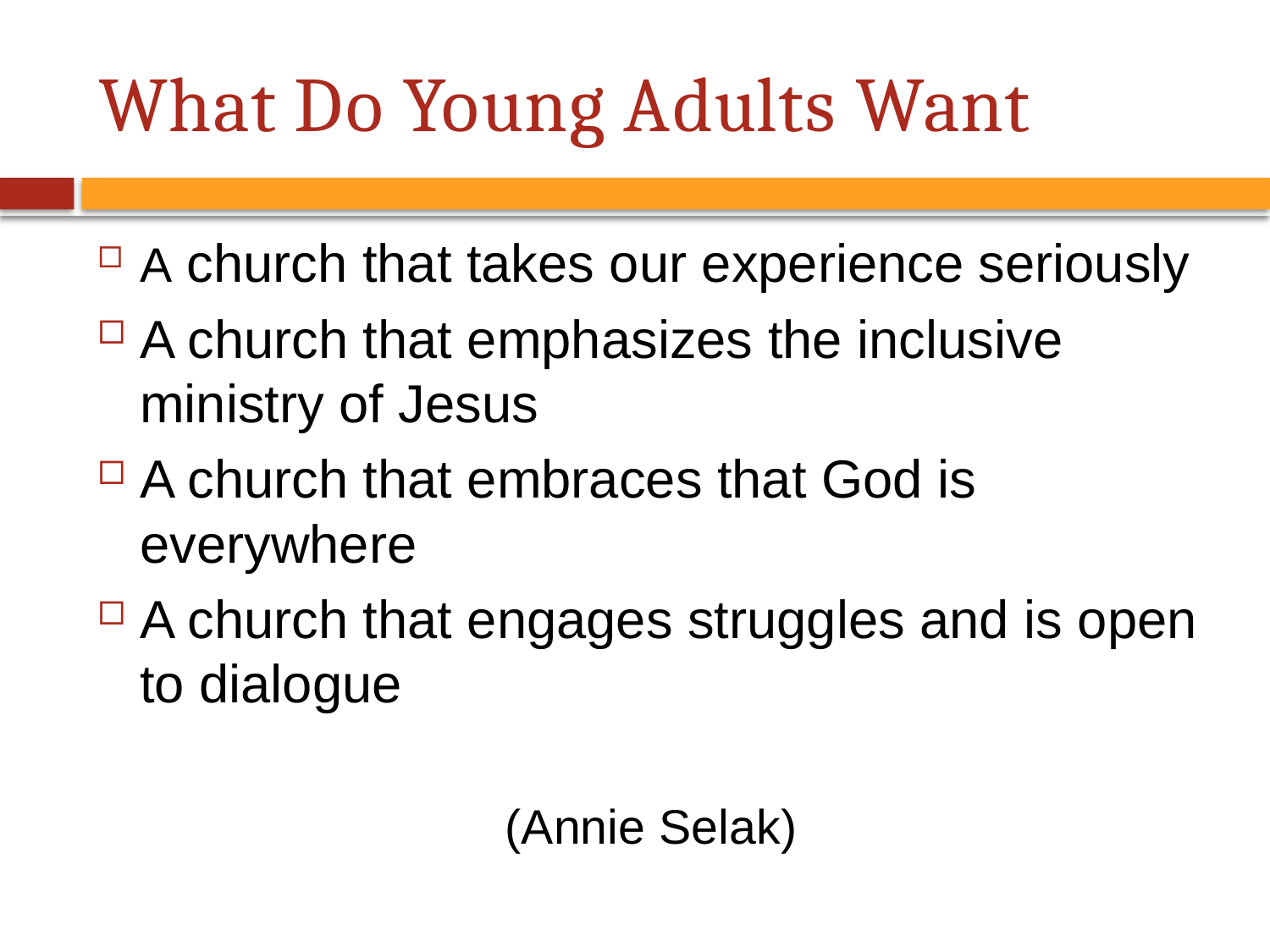

# What Do Young Adults Want
A church that takes our experience seriously
A church that emphasizes the inclusive ministry of Jesus
A church that embraces that God is everywhere
A church that engages struggles and is open to dialogue

(Annie Selak)